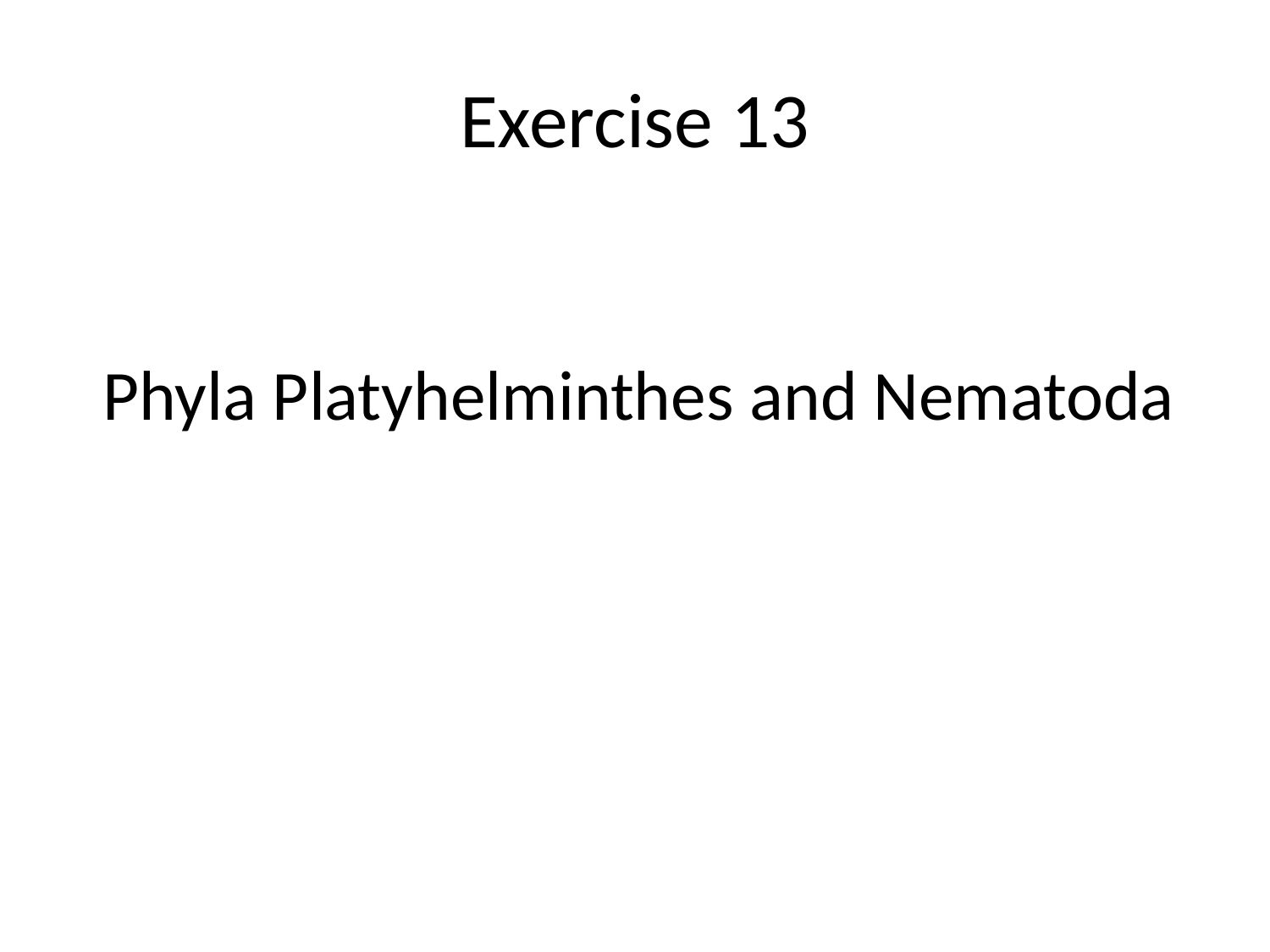

# Exercise 13
Phyla Platyhelminthes and Nematoda